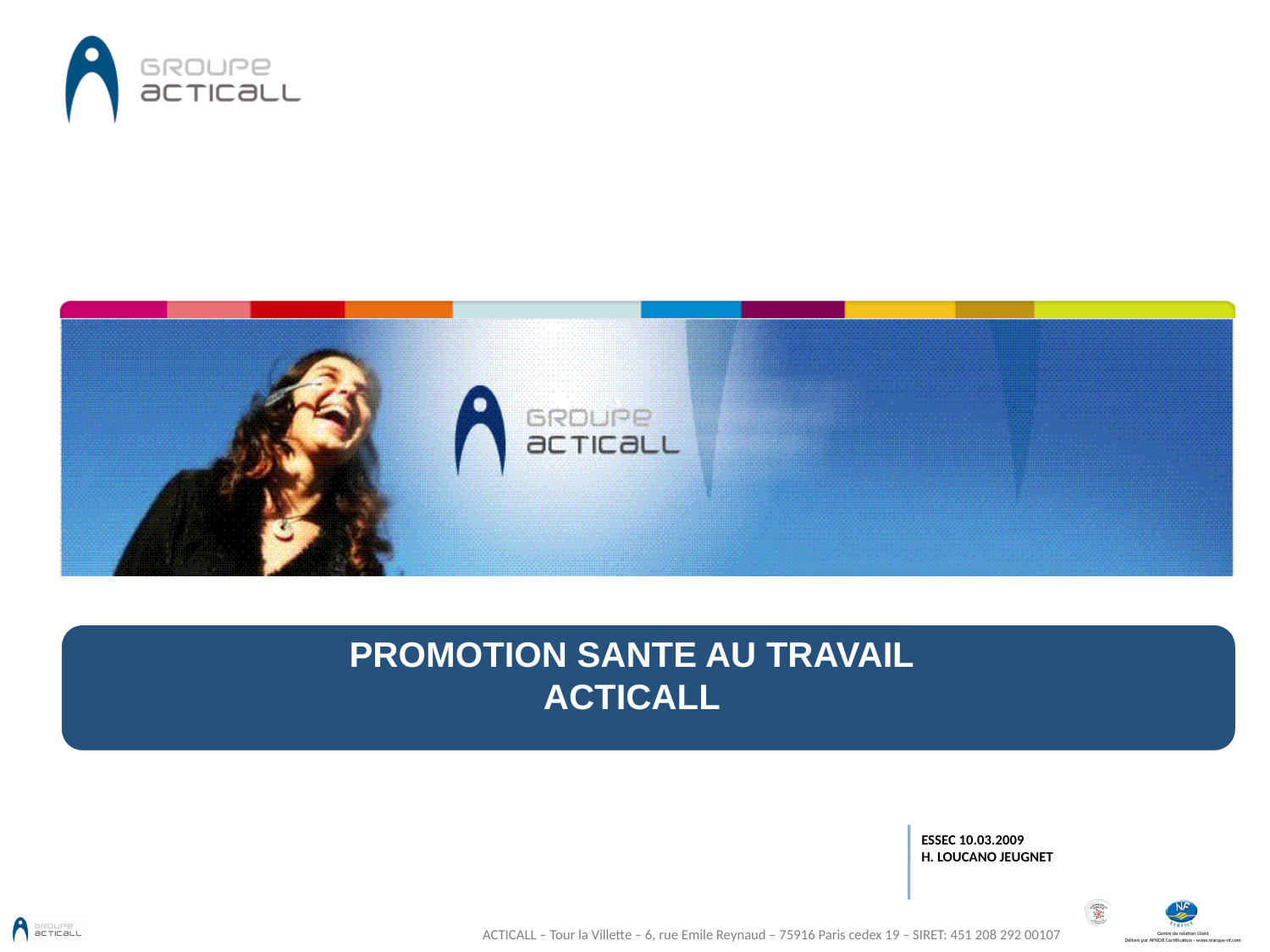

PROMOTION SANTE AU TRAVAIL
ACTICALL
ESSEC 10.03.2009
H. LOUCANO JEUGNET
ACTICALL – Tour la Villette – 6, rue Emile Reynaud – 75916 Paris cedex 19 – SIRET: 451 208 292 00107